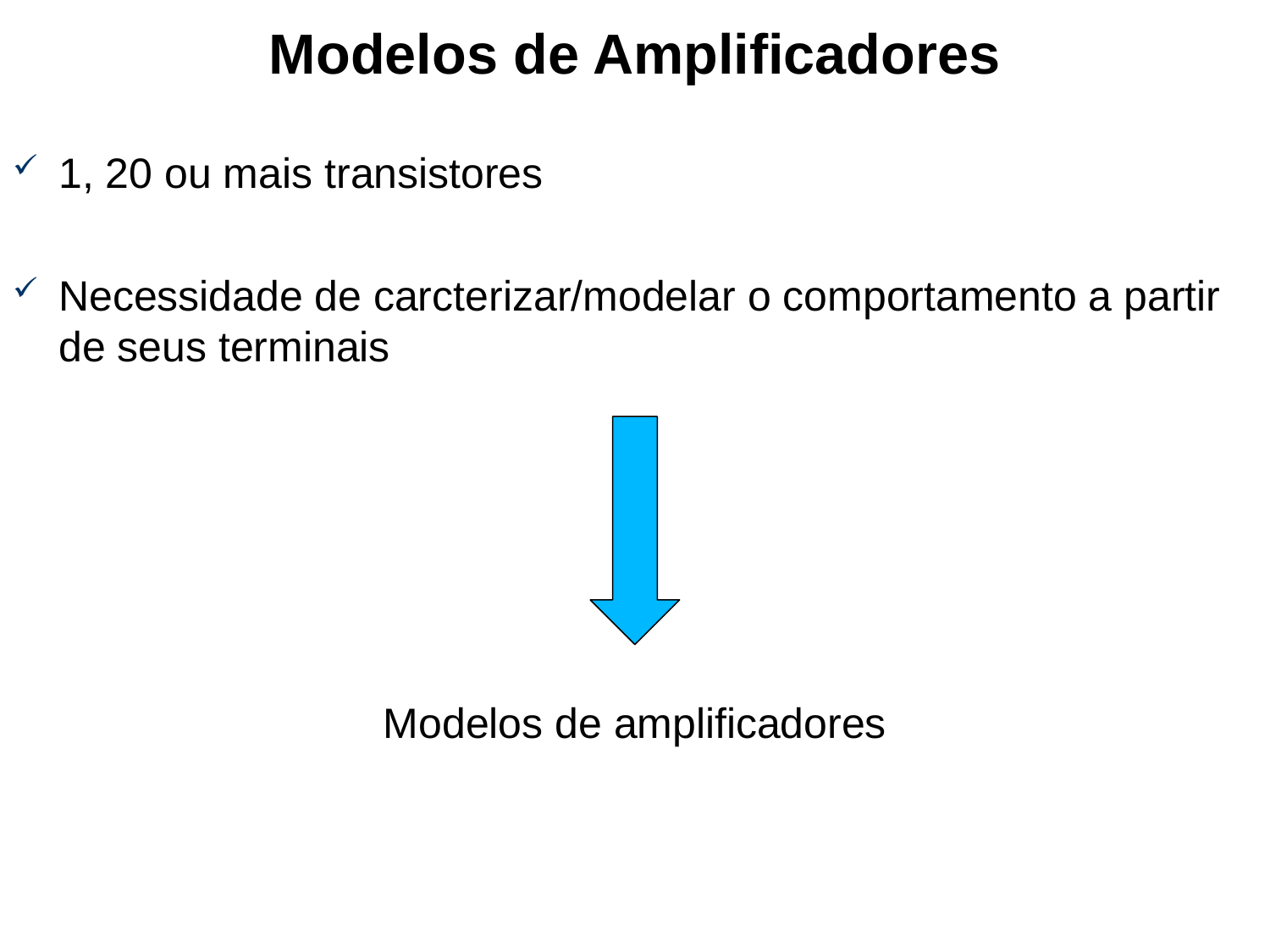

# Modelos de Amplificadores
1, 20 ou mais transistores

Necessidade de carcterizar/modelar o comportamento a partir de seus terminais

Modelos de amplificadores